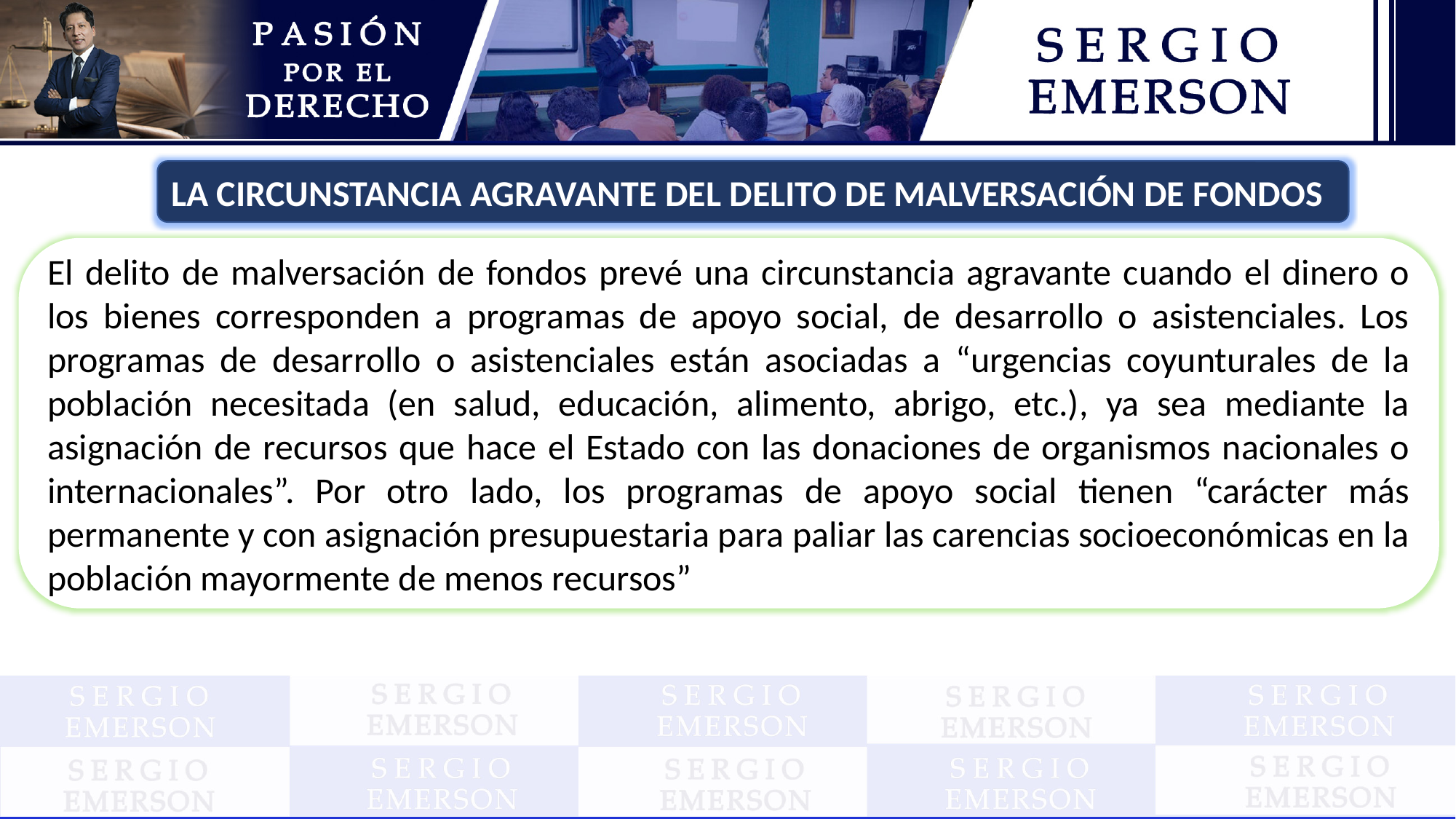

LA CIRCUNSTANCIA AGRAVANTE DEL DELITO DE MALVERSACIÓN DE FONDOS
El delito de malversación de fondos prevé una circunstancia agravante cuando el dinero o los bienes corresponden a programas de apoyo social, de desarrollo o asistenciales. Los programas de desarrollo o asistenciales están asociadas a “urgencias coyunturales de la población necesitada (en salud, educación, alimento, abrigo, etc.), ya sea mediante la asignación de recursos que hace el Estado con las donaciones de organismos nacionales o internacionales”. Por otro lado, los programas de apoyo social tienen “carácter más permanente y con asignación presupuestaria para paliar las carencias socioeconómicas en la población mayormente de menos recursos”